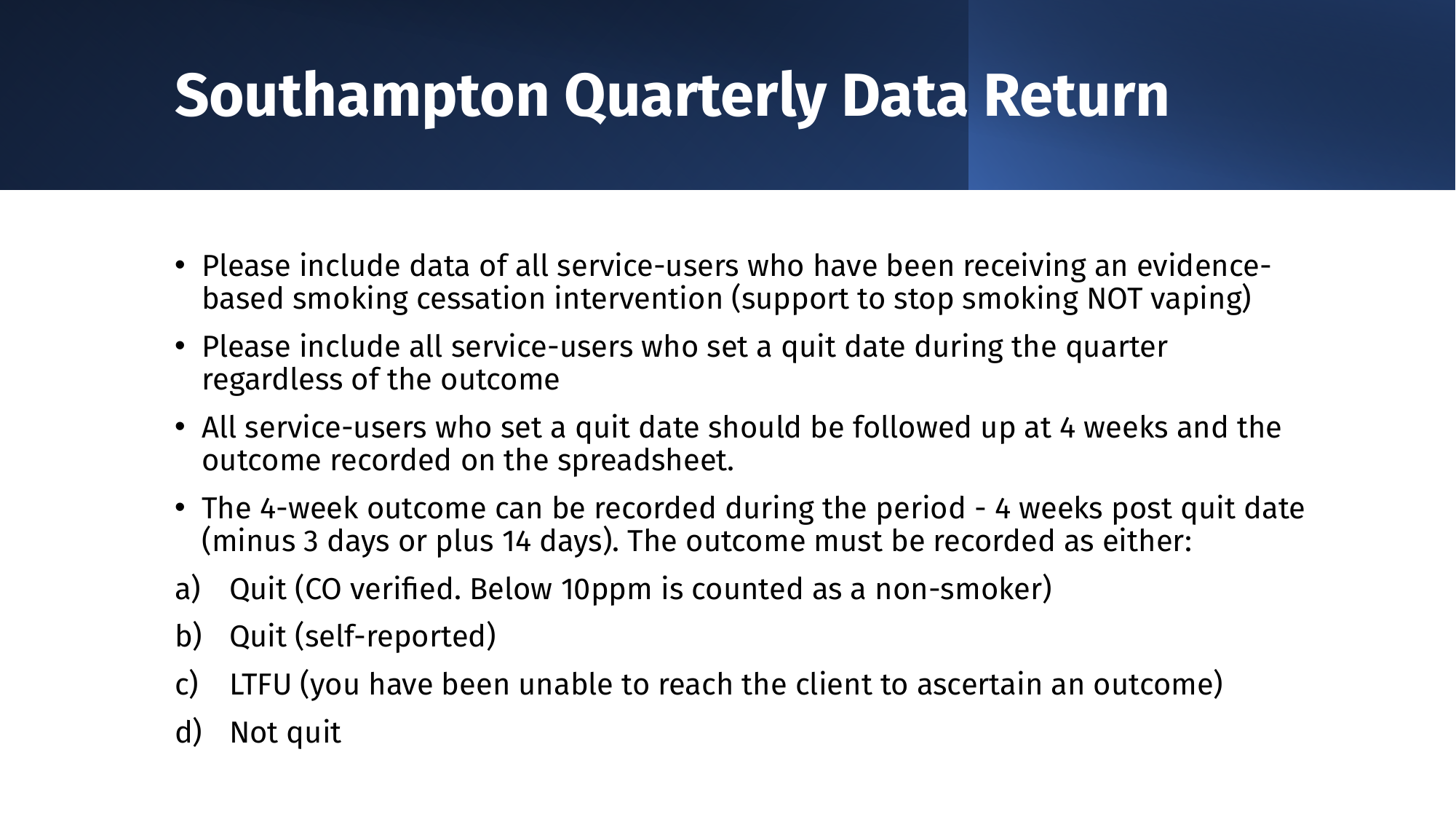

# Southampton Quarterly Data Return
Please include data of all service-users who have been receiving an evidence-based smoking cessation intervention (support to stop smoking NOT vaping)
Please include all service-users who set a quit date during the quarter regardless of the outcome
All service-users who set a quit date should be followed up at 4 weeks and the outcome recorded on the spreadsheet.
The 4-week outcome can be recorded during the period - 4 weeks post quit date (minus 3 days or plus 14 days). The outcome must be recorded as either:
Quit (CO verified. Below 10ppm is counted as a non-smoker)
Quit (self-reported)
LTFU (you have been unable to reach the client to ascertain an outcome)
Not quit